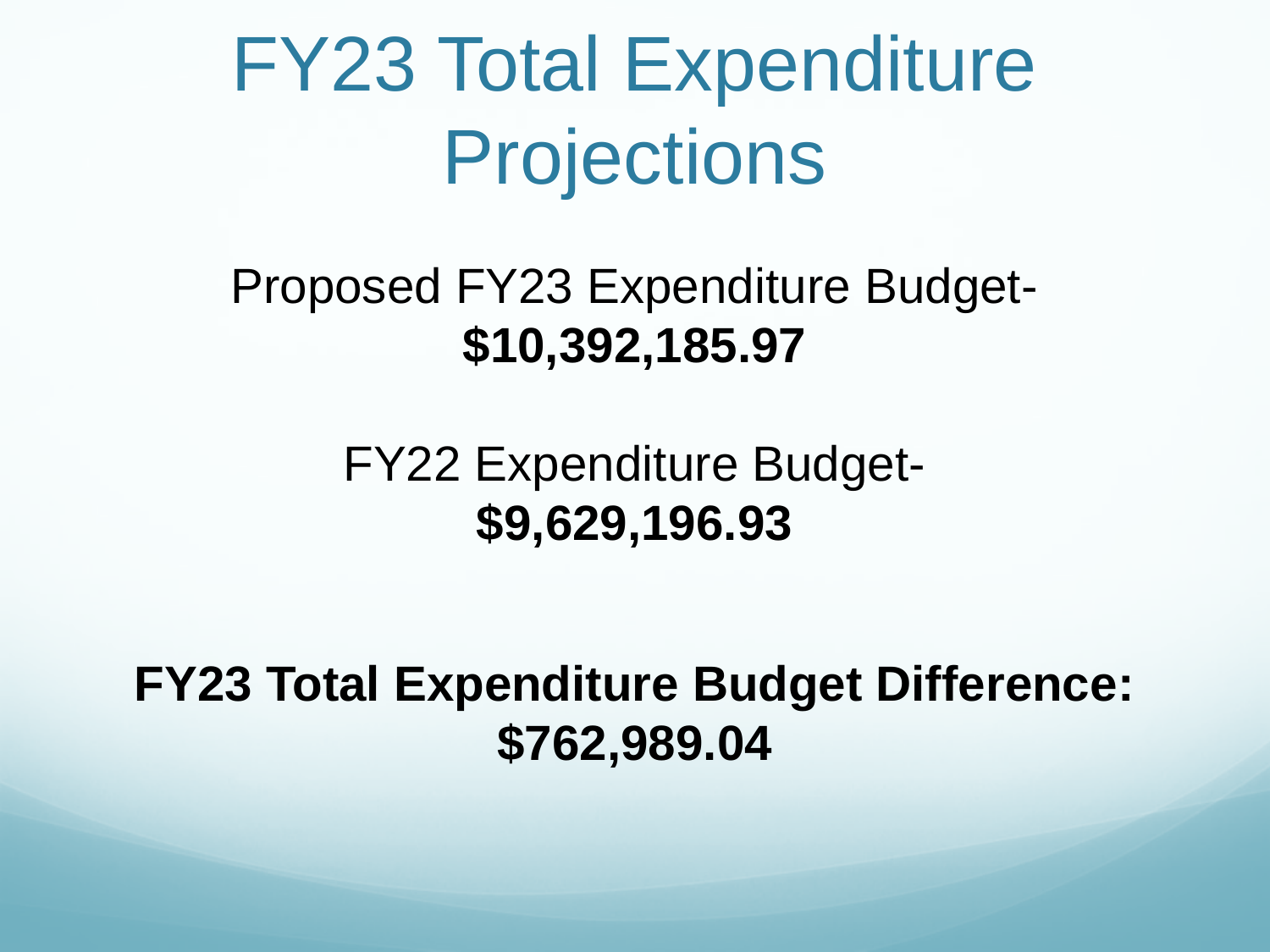

# FY23 Total Expenditure Projections

Proposed FY23 Expenditure Budget-
$10,392,185.97

FY22 Expenditure Budget-
$9,629,196.93

FY23 Total Expenditure Budget Difference:
$762,989.04

### Chart

| Category |
|---|